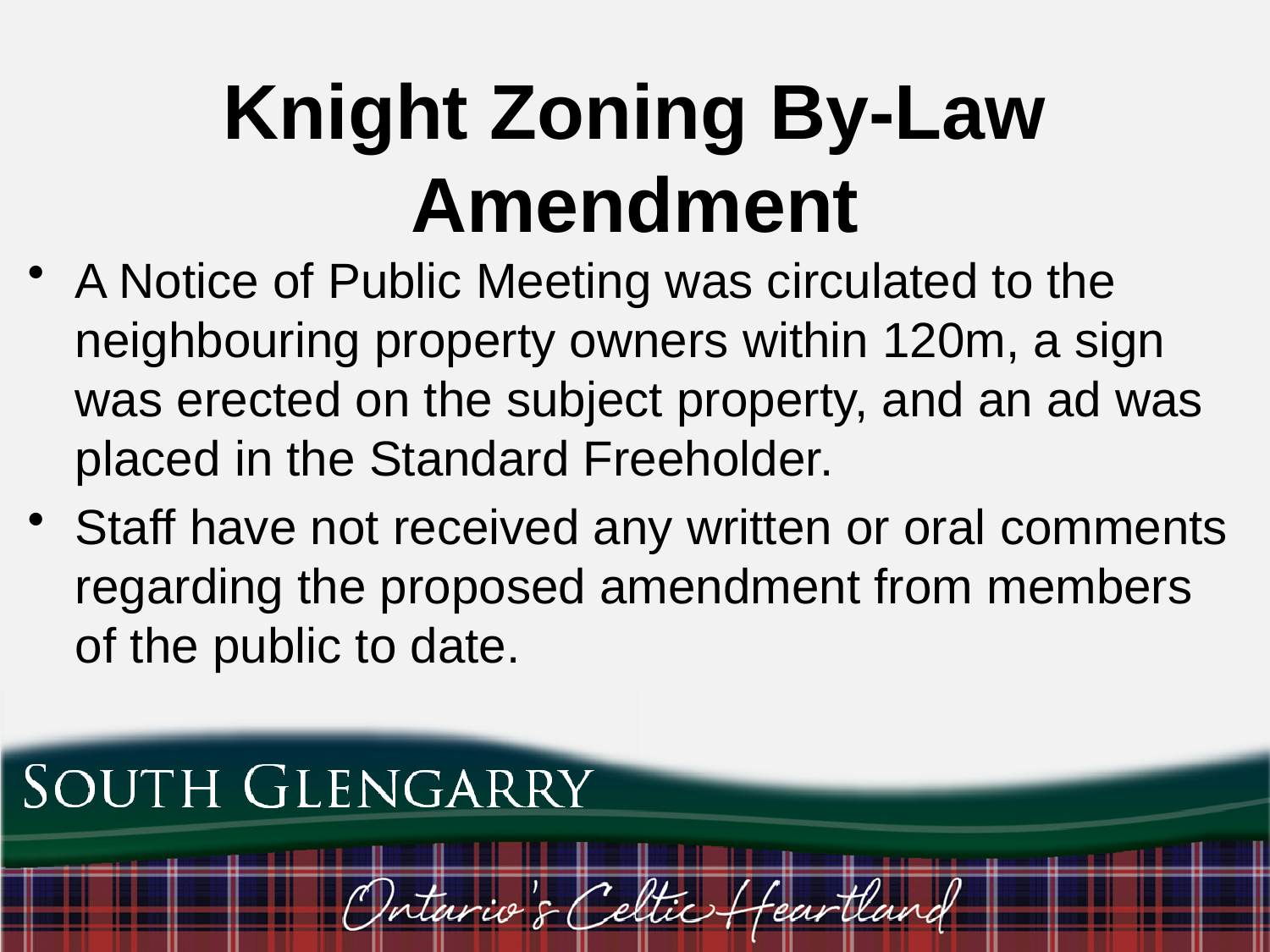

# Knight Zoning By-Law Amendment
A Notice of Public Meeting was circulated to the neighbouring property owners within 120m, a sign was erected on the subject property, and an ad was placed in the Standard Freeholder.
Staff have not received any written or oral comments regarding the proposed amendment from members of the public to date.